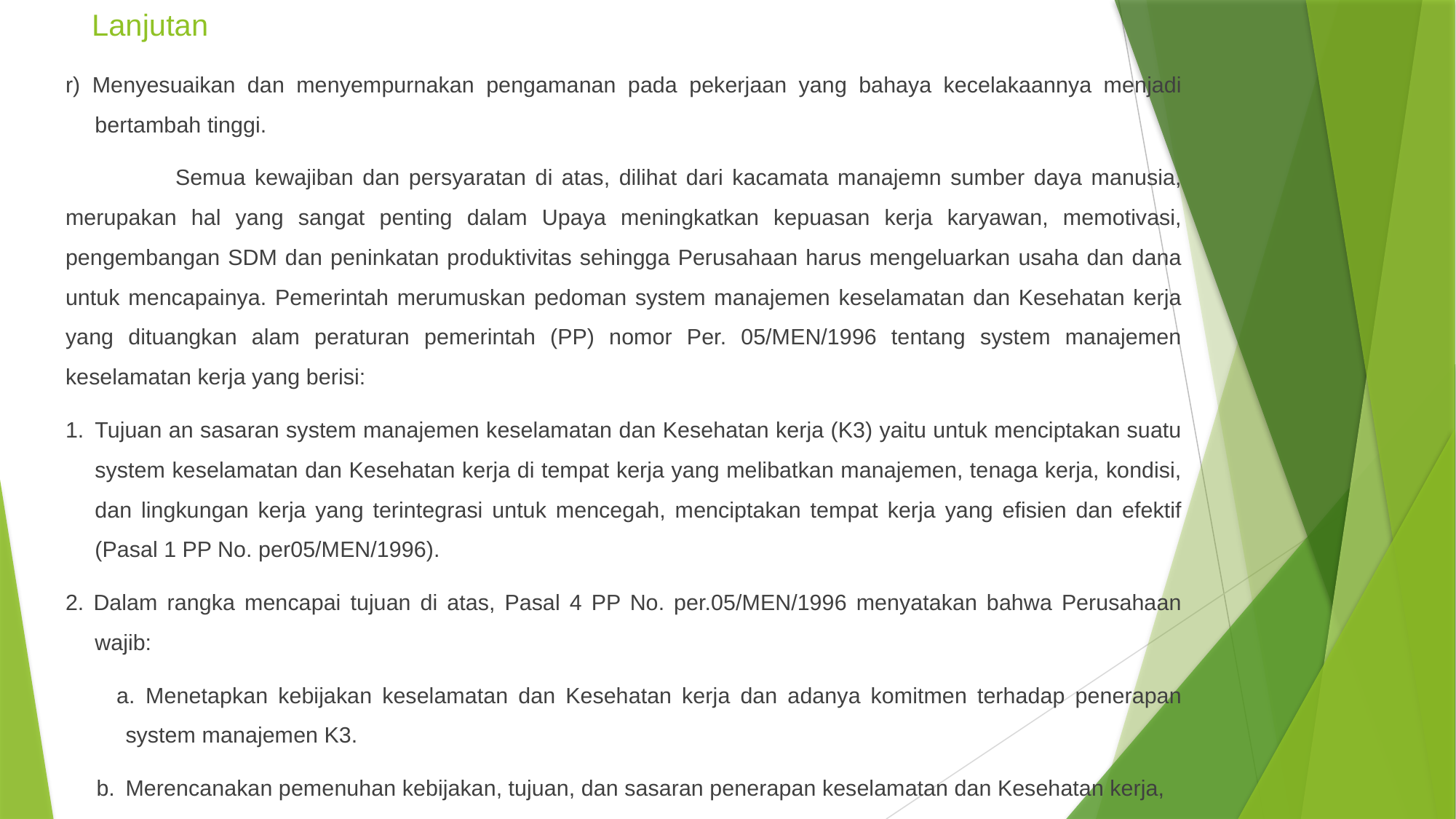

# Lanjutan
r) Menyesuaikan dan menyempurnakan pengamanan pada pekerjaan yang bahaya kecelakaannya menjadi bertambah tinggi.
            Semua kewajiban dan persyaratan di atas, dilihat dari kacamata manajemn sumber daya manusia, merupakan hal yang sangat penting dalam Upaya meningkatkan kepuasan kerja karyawan, memotivasi, pengembangan SDM dan peninkatan produktivitas sehingga Perusahaan harus mengeluarkan usaha dan dana untuk mencapainya. Pemerintah merumuskan pedoman system manajemen keselamatan dan Kesehatan kerja yang dituangkan alam peraturan pemerintah (PP) nomor Per. 05/MEN/1996 tentang system manajemen keselamatan kerja yang berisi:
1.	Tujuan an sasaran system manajemen keselamatan dan Kesehatan kerja (K3) yaitu untuk menciptakan suatu system keselamatan dan Kesehatan kerja di tempat kerja yang melibatkan manajemen, tenaga kerja, kondisi, dan lingkungan kerja yang terintegrasi untuk mencegah, menciptakan tempat kerja yang efisien dan efektif (Pasal 1 PP No. per05/MEN/1996).
2. Dalam rangka mencapai tujuan di atas, Pasal 4 PP No. per.05/MEN/1996 menyatakan bahwa Perusahaan wajib:
     a.	Menetapkan kebijakan keselamatan dan Kesehatan kerja dan adanya komitmen terhadap penerapan system manajemen K3.
     b.	Merencanakan pemenuhan kebijakan, tujuan, dan sasaran penerapan keselamatan dan Kesehatan kerja,